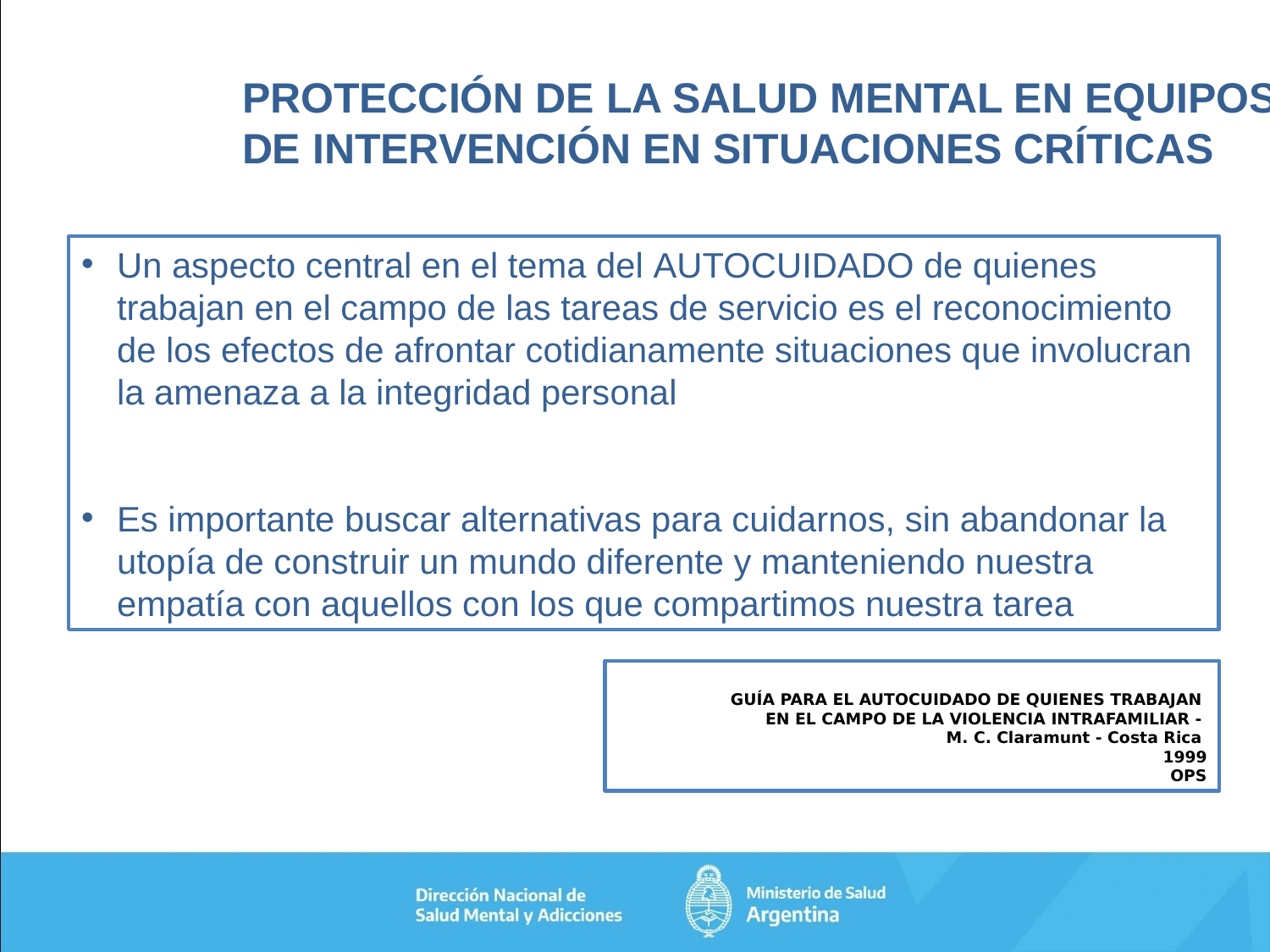

PROTECCIÓN DE LA SALUD MENTAL EN EQUIPOS
DE INTERVENCIÓN EN SITUACIONES CRÍTICAS
Un aspecto central en el tema del autocuidado de quienes trabajan en el campo de las tareas de servicio es el reconocimiento de los efectos de afrontar cotidianamente situaciones que involucran la amenaza a la integridad personal

Es importante buscar alternativas para cuidarnos, sin abandonar la utopía de construir un mundo diferente y manteniendo nuestra empatía con aquellos con los que compartimos nuestra tarea
 GUÍA PARA EL AUTOCUIDADO DE QUIENES TRABAJAN
EN EL CAMPO DE LA VIOLENCIA INTRAFAMILIAR -
			M. C. Claramunt - Costa Rica  1999
OPS